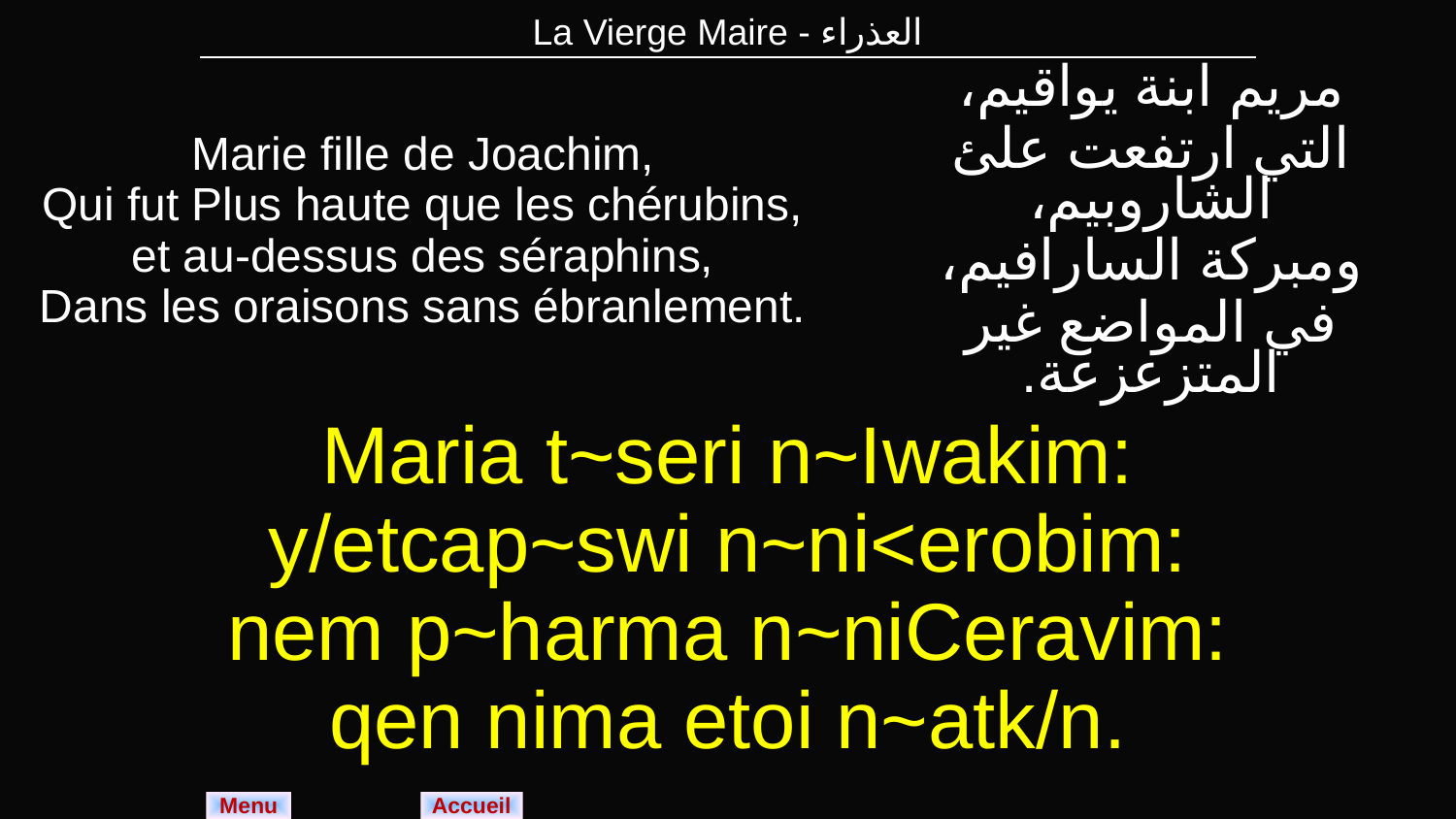

| La Vierge Maire - العذراء |
| --- |
| Marie fille de Joachim, Qui fut Plus haute que les chérubins, et au-dessus des séraphins, Dans les oraisons sans ébranlement. | مريم ابنة يواقيم، التي ارتفعت علئ الشاروبيم، ومبركة السارافيم، في المواضع غير المتزعزعة. |
| --- | --- |
| Maria t~seri n~Iwakim: y/etcap~swi n~ni<erobim: nem p~harma n~niCeravim: qen nima etoi n~atk/n. |  |
Menu